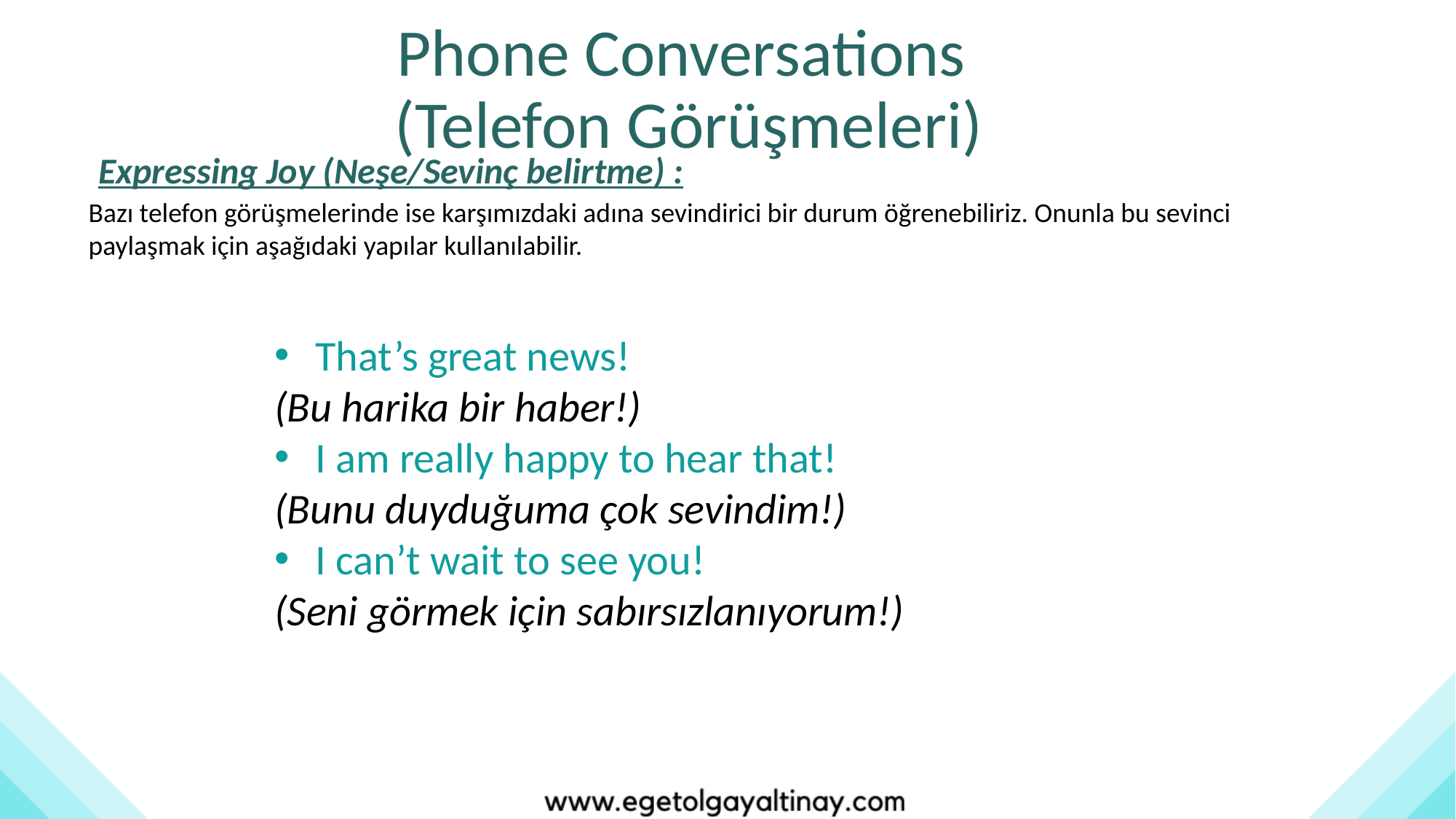

Phone Conversations
(Telefon Görüşmeleri)
Expressing Joy (Neşe/Sevinç belirtme) :
Bazı telefon görüşmelerinde ise karşımızdaki adına sevindirici bir durum öğrenebiliriz. Onunla bu sevinci paylaşmak için aşağıdaki yapılar kullanılabilir.
That’s great news!
(Bu harika bir haber!)
I am really happy to hear that!
(Bunu duyduğuma çok sevindim!)
I can’t wait to see you!
(Seni görmek için sabırsızlanıyorum!)